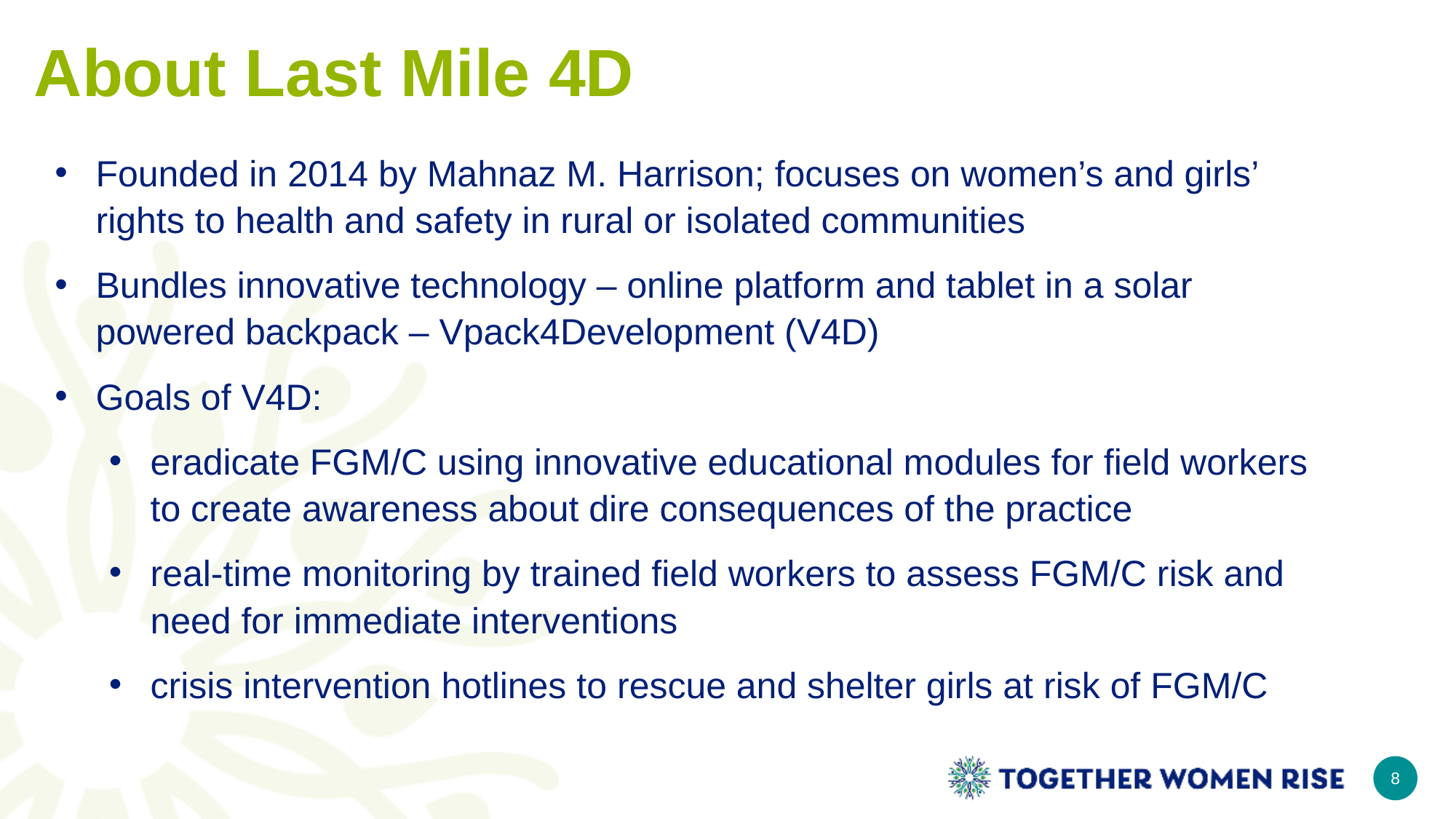

# About Last Mile 4D
Founded in 2014 by Mahnaz M. Harrison; focuses on women’s and girls’ rights to health and safety in rural or isolated communities
Bundles innovative technology – online platform and tablet in a solar powered backpack – Vpack4Development (V4D)
Goals of V4D:
eradicate FGM/C using innovative educational modules for field workers to create awareness about dire consequences of the practice
real-time monitoring by trained field workers to assess FGM/C risk and need for immediate interventions
crisis intervention hotlines to rescue and shelter girls at risk of FGM/C

8